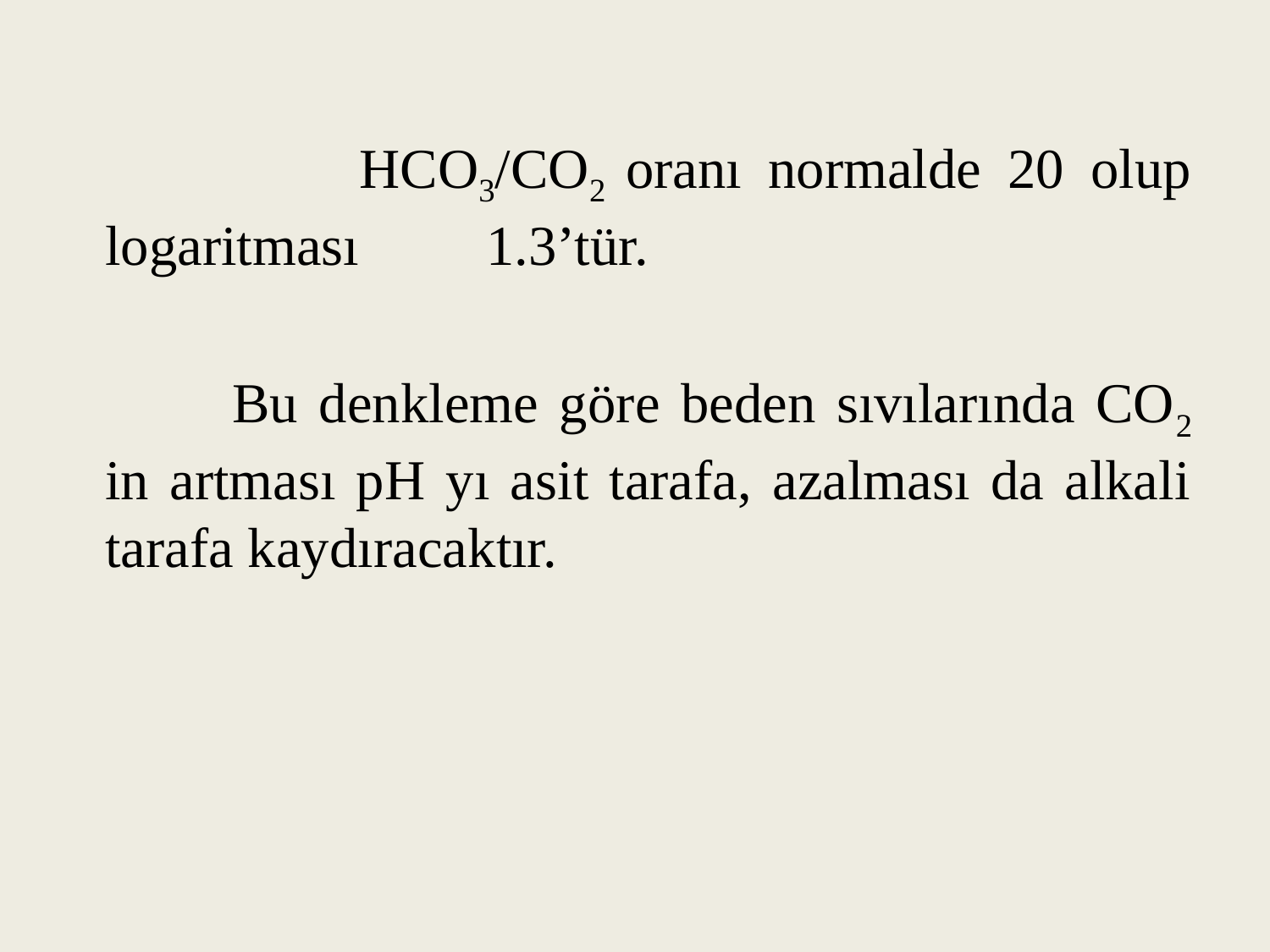

HCO3/CO2 oranı normalde 20 olup logaritması 	1.3’tür.

		Bu denkleme göre beden sıvılarında CO2 in artması pH yı asit tarafa, azalması da alkali tarafa kaydıracaktır.